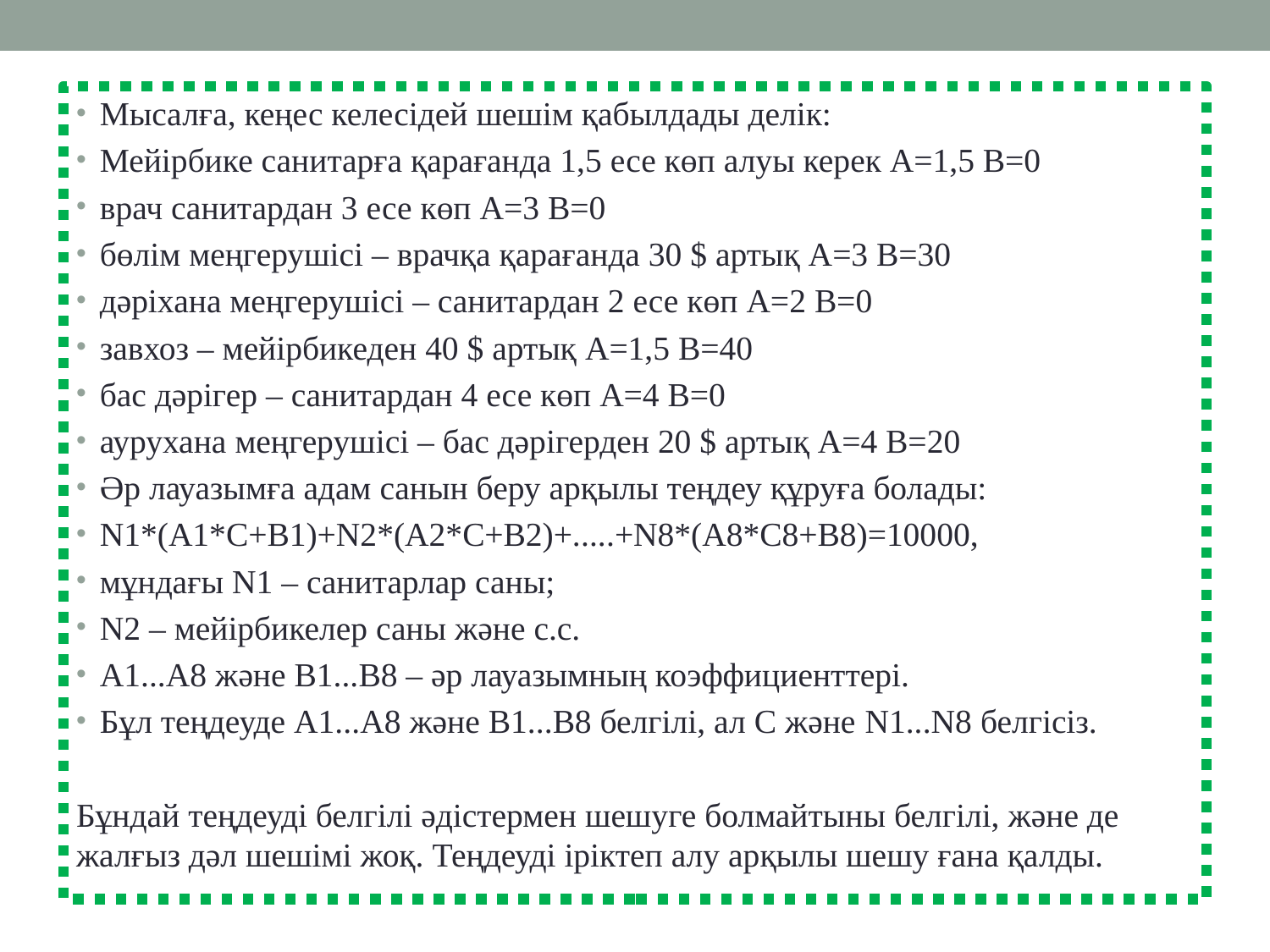

Мысалға, кеңес келесідей шешім қабылдады делік:
Мейірбике санитарға қарағанда 1,5 есе көп алуы керек А=1,5 В=0
врач санитардан 3 есе көп А=3 В=0
бөлім меңгерушісі – врачқа қарағанда 30 $ артық А=3 В=30
дәріхана меңгерушісі – санитардан 2 есе көп А=2 В=0
завхоз – мейірбикеден 40 $ артық А=1,5 В=40
бас дәрігер – санитардан 4 есе көп А=4 В=0
аурухана меңгерушісі – бас дәрігерден 20 $ артық А=4 В=20
Әр лауазымға адам санын беру арқылы теңдеу құруға болады:
N1*(A1*C+B1)+N2*(A2*C+B2)+.....+N8*(A8*C8+B8)=10000,
мұндағы N1 – санитарлар саны;
N2 – мейірбикелер саны және с.с.
А1...А8 және В1...В8 – әр лауазымның коэффициенттері.
Бұл теңдеуде А1...А8 және В1...В8 белгілі, ал С және N1...N8 белгісіз.

Бұндай теңдеуді белгілі әдістермен шешуге болмайтыны белгілі, және де жалғыз дәл шешімі жоқ. Теңдеуді іріктеп алу арқылы шешу ғана қалды.